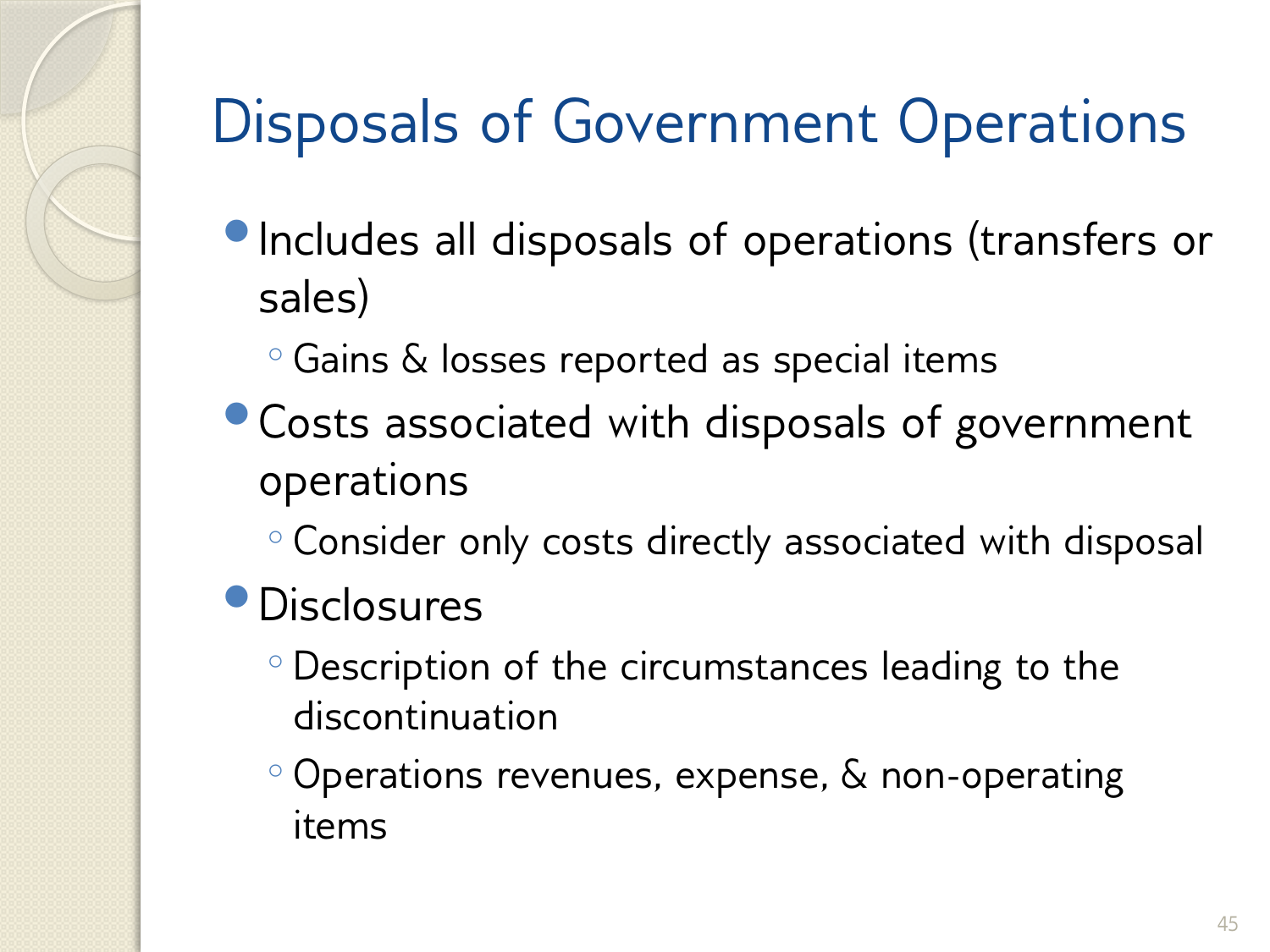

# Disposals of Government Operations
Includes all disposals of operations (transfers or sales)
Gains & losses reported as special items
Costs associated with disposals of government operations
Consider only costs directly associated with disposal
Disclosures
Description of the circumstances leading to the discontinuation
Operations revenues, expense, & non-operating items

45